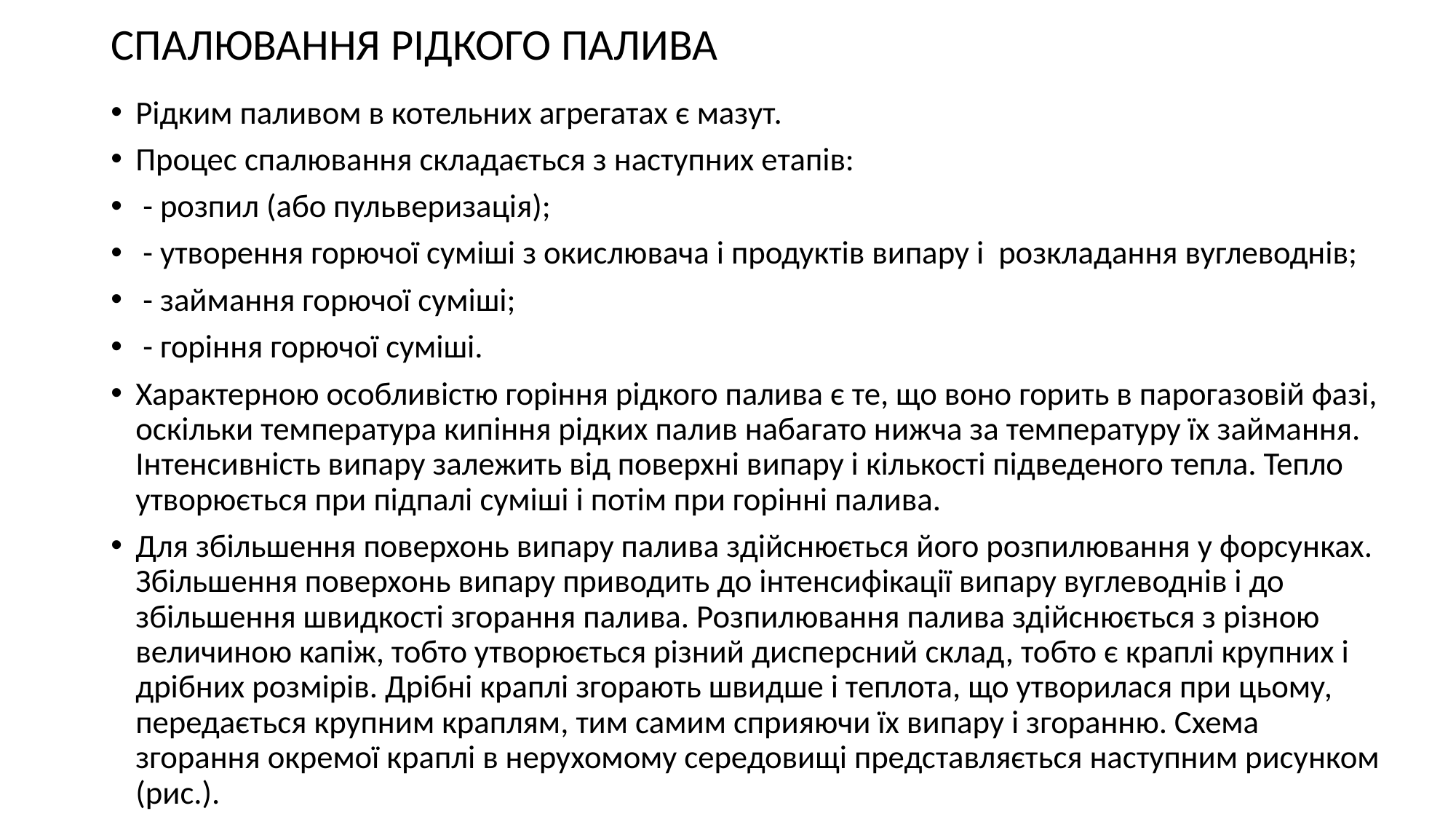

# СПАЛЮВАННЯ РІДКОГО ПАЛИВА
Рідким паливом в котельних агрегатах є мазут.
Процес спалювання складається з наступних етапів:
 - розпил (або пульверизація);
 - утворення горючої суміші з окислювача і продуктів випару і  розкладання вуглеводнів;
 - займання горючої суміші;
 - горіння горючої суміші.
Характерною особливістю горіння рідкого палива є те, що воно горить в парогазовій фазі, оскільки температура кипіння рідких палив набагато нижча за температуру їх займання. Інтенсивність випару залежить від поверхні випару і кількості підведеного тепла. Тепло утворюється при підпалі суміші і потім при горінні палива.
Для збільшення поверхонь випару палива здійснюється його розпилювання у форсунках. Збільшення поверхонь випару приводить до інтенсифікації випару вуглеводнів і до збільшення швидкості згорання палива. Розпилювання палива здійснюється з різною величиною капіж, тобто утворюється різний дисперсний склад, тобто є краплі крупних і дрібних розмірів. Дрібні краплі згорають швидше і теплота, що утворилася при цьому, передається крупним краплям, тим самим сприяючи їх випару і згоранню. Схема згорання окремої краплі в нерухомому середовищі представляється наступним рисунком (рис.).